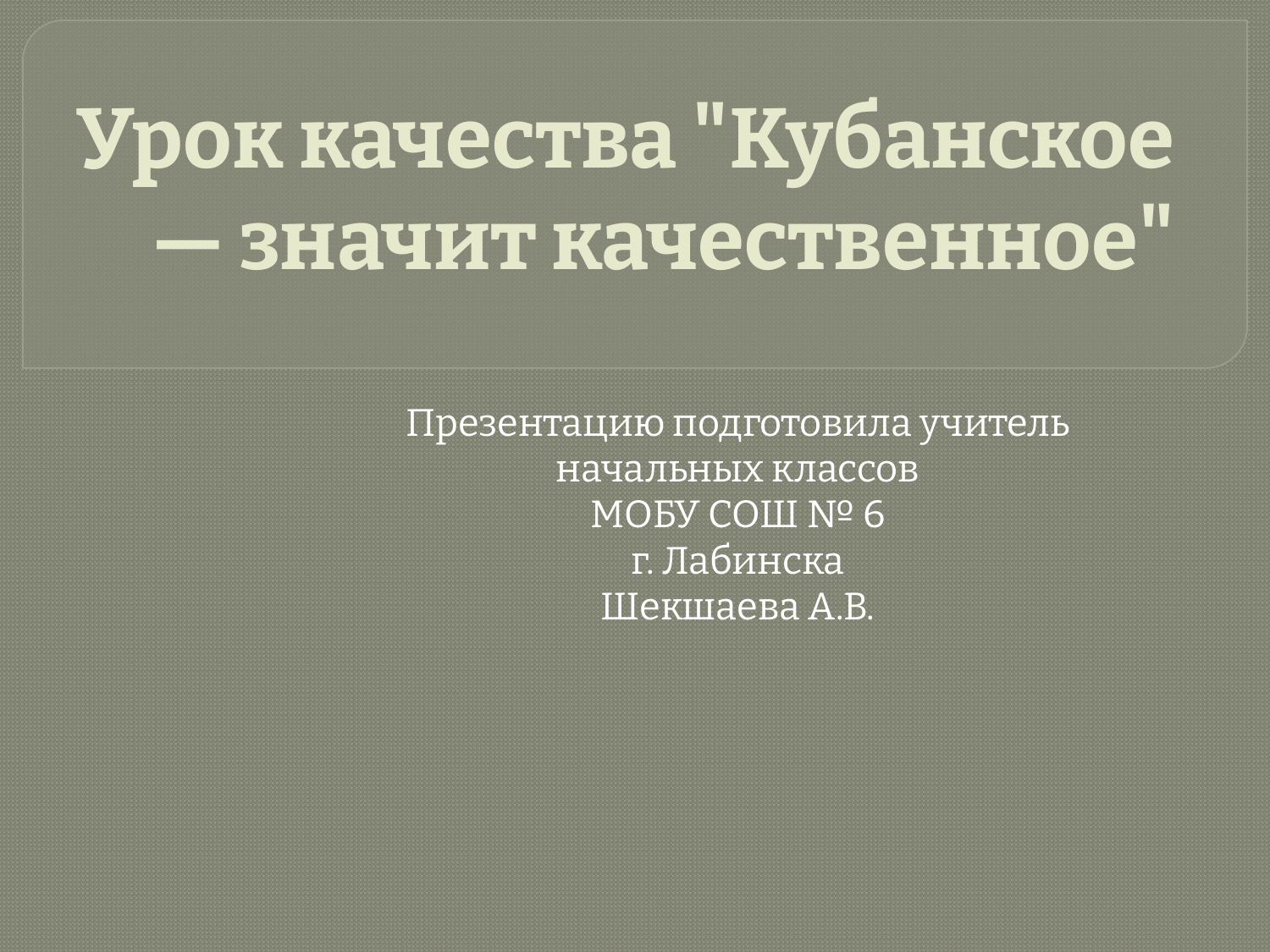

# Урок качества "Кубанское — значит качественное"
Презентацию подготовила учитель начальных классов
МОБУ СОШ № 6
г. Лабинска
Шекшаева А.В.